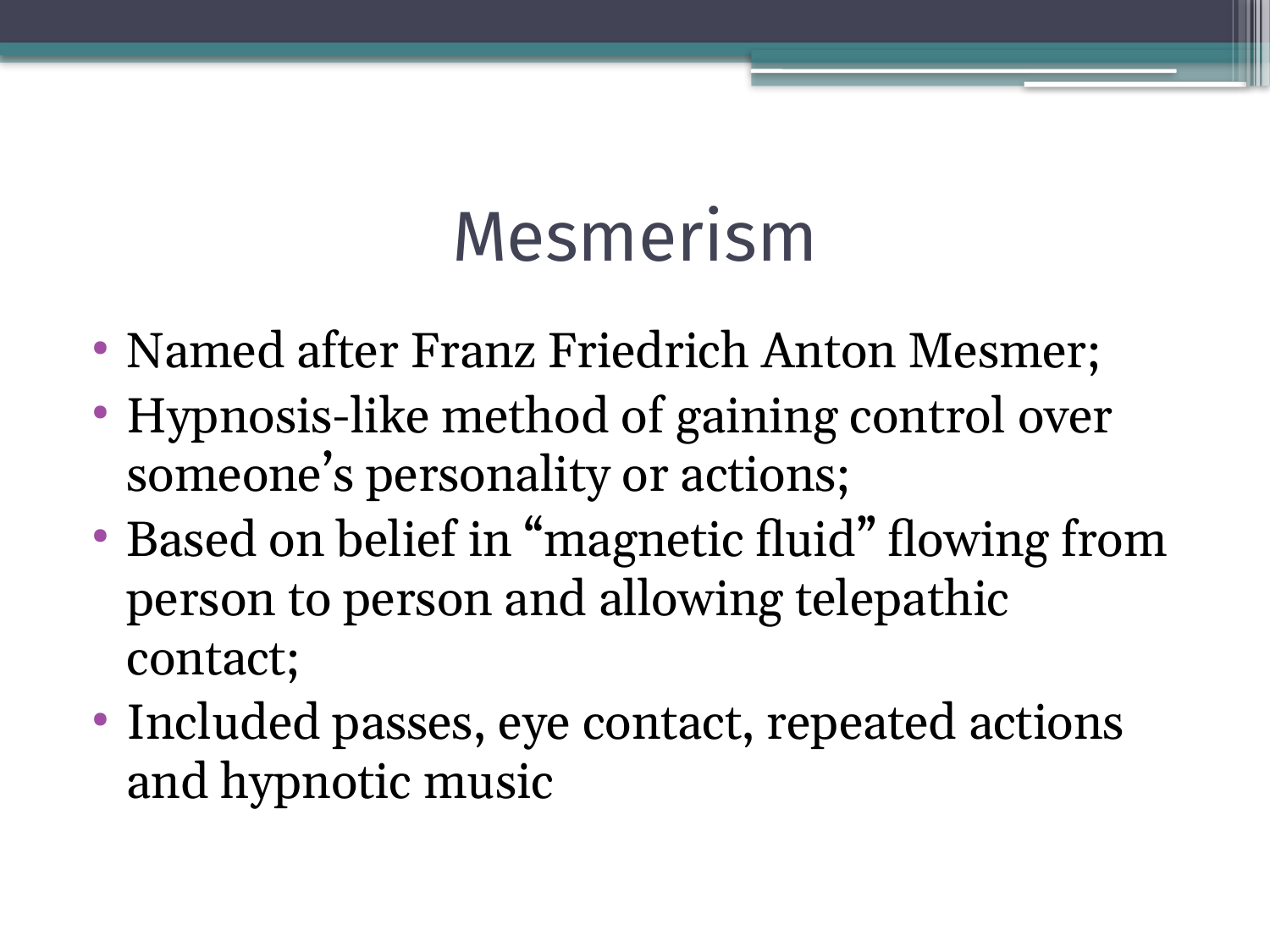

# Mesmerism
Named after Franz Friedrich Anton Mesmer;
Hypnosis-like method of gaining control over someone’s personality or actions;
Based on belief in “magnetic fluid” flowing from person to person and allowing telepathic contact;
Included passes, eye contact, repeated actions and hypnotic music